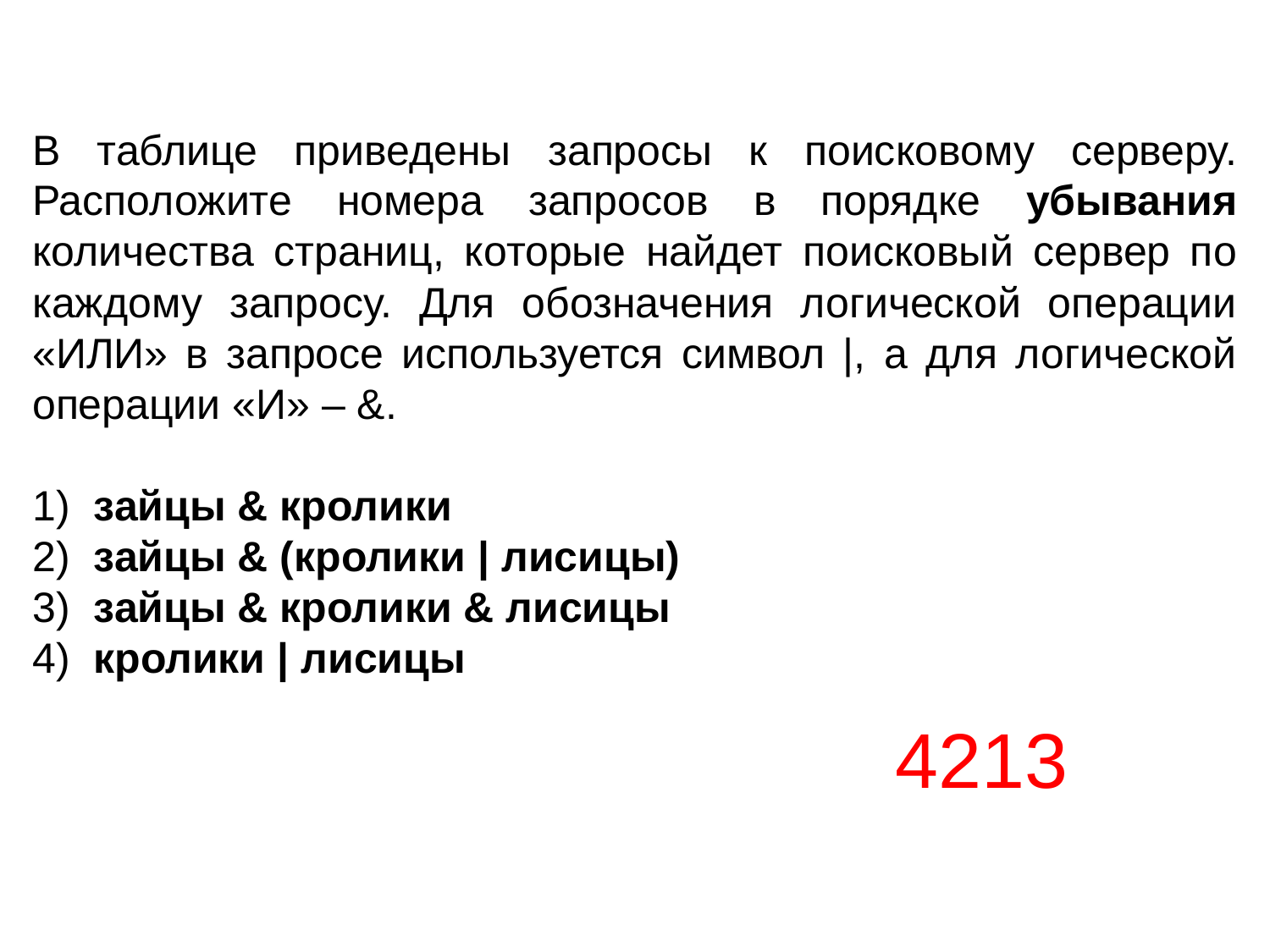

В таблице приведены запросы к поисковому серверу. Расположите номера запросов в порядке убывания количества страниц, которые найдет поисковый сервер по каждому запросу. Для обозначения логической операции «ИЛИ» в запросе используется символ |, а для логической операции «И» – &.

1)  зайцы & кролики
2)  зайцы & (кролики | лисицы)
3)  зайцы & кролики & лисицы
4)  кролики | лисицы

4213